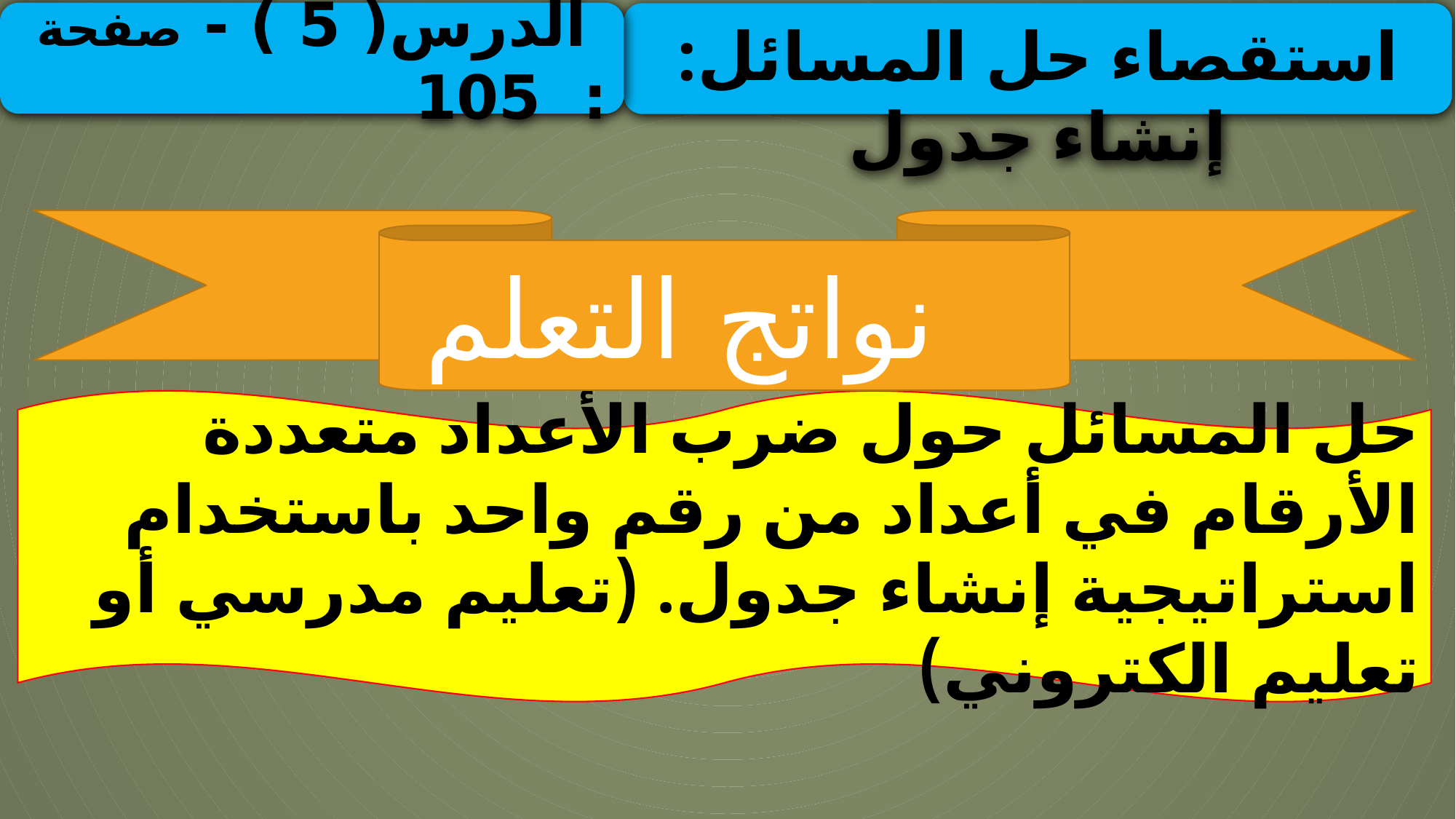

الدرس( 5 ) - صفحة :  105
استقصاء حل المسائل: إنشاء جدول

 نواتج التعلم

حل المسائل حول ضرب الأعداد متعددة الأرقام في أعداد من رقم واحد باستخدام استراتيجية إنشاء جدول. (تعليم مدرسي أو تعليم الكتروني)